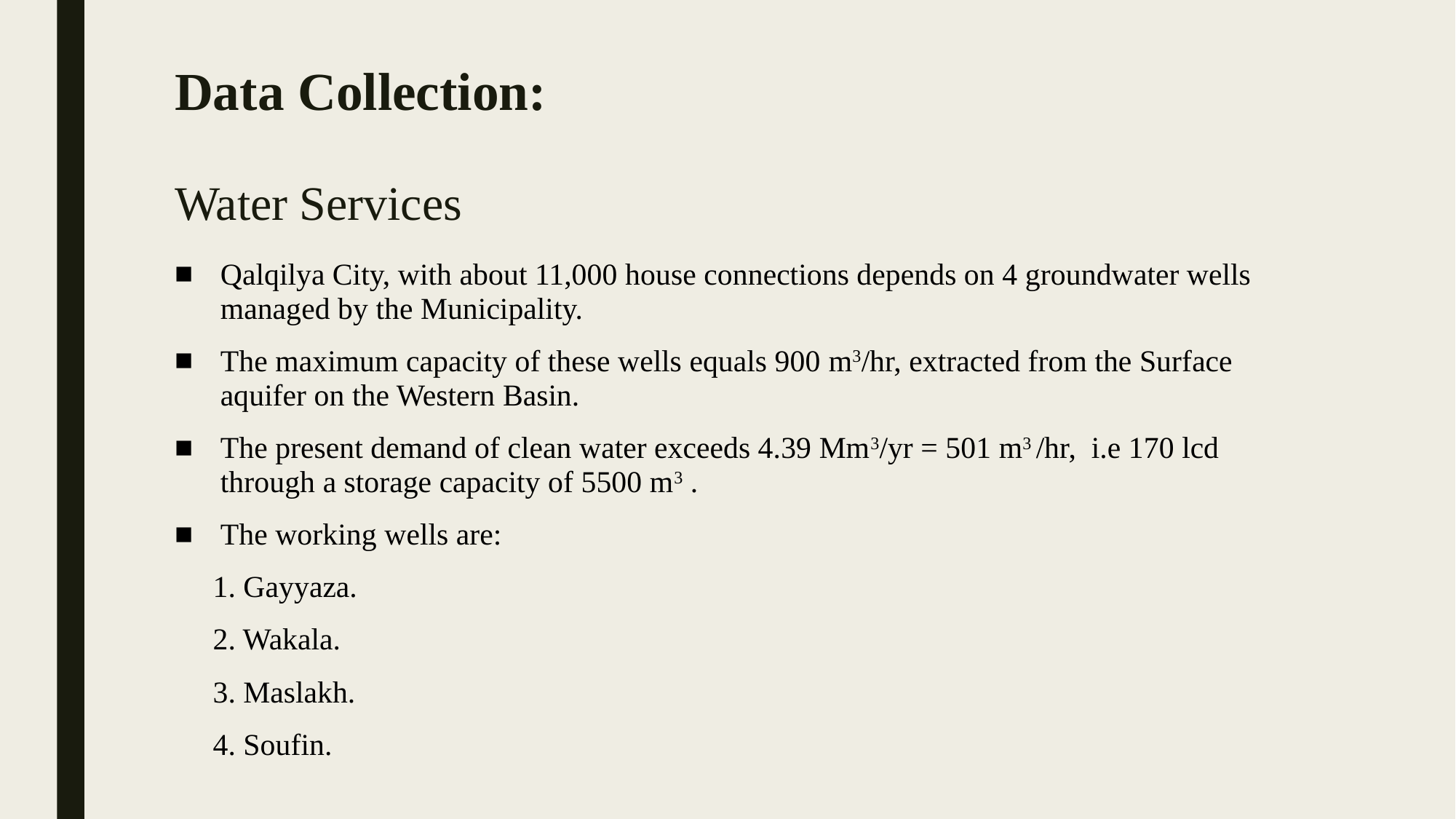

# Data Collection: Water Services
Qalqilya City, with about 11,000 house connections depends on 4 groundwater wells managed by the Municipality.
The maximum capacity of these wells equals 900 m3/hr, extracted from the Surface aquifer on the Western Basin.
The present demand of clean water exceeds 4.39 Mm3/yr = 501 m3 /hr,  i.e 170 lcd through a storage capacity of 5500 m3 .
The working wells are:
     1. Gayyaza.
     2. Wakala.
     3. Maslakh.
     4. Soufin.